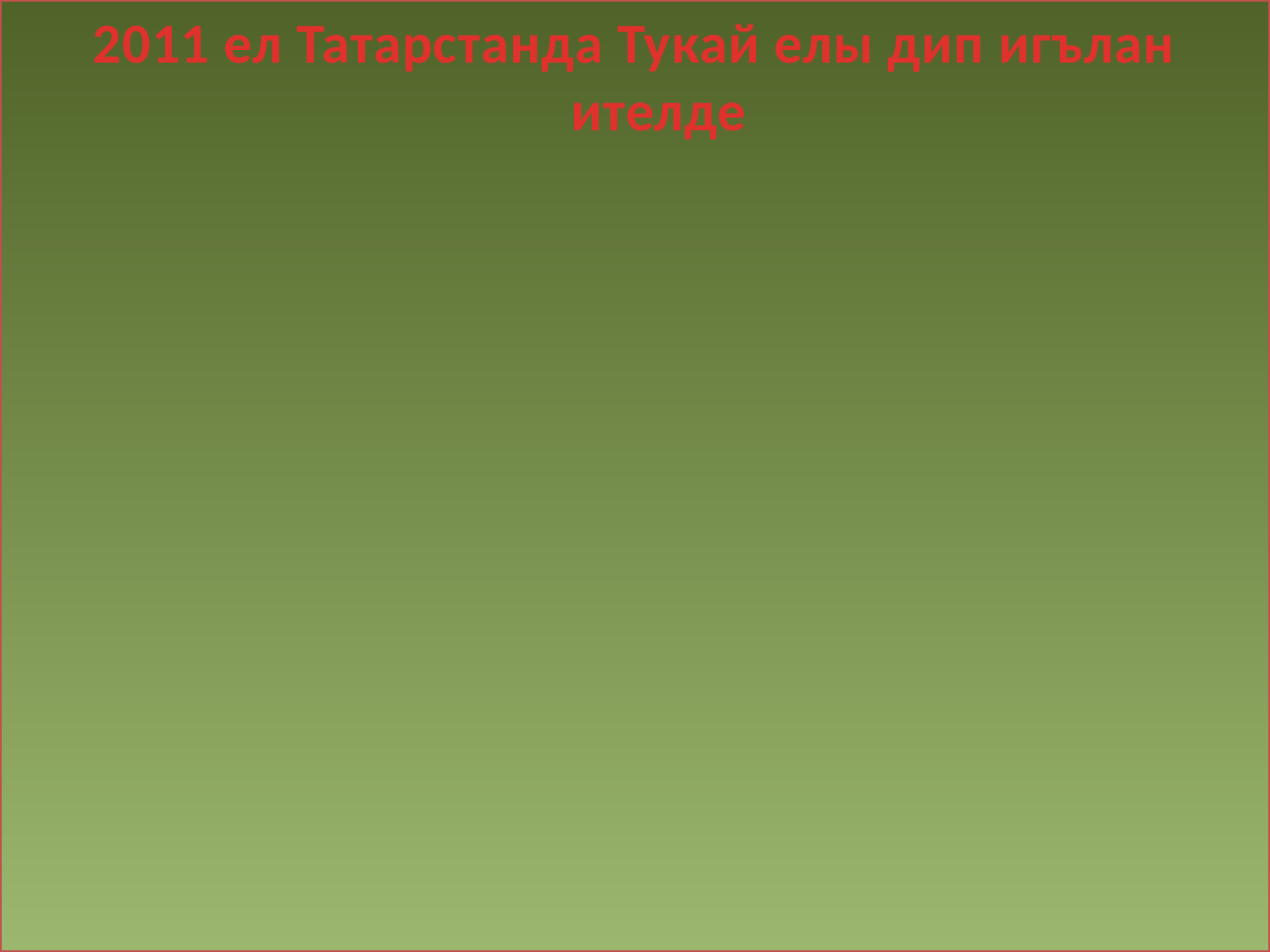

2011 ел Татарстанда Тукай елы дип игълан ителде
#